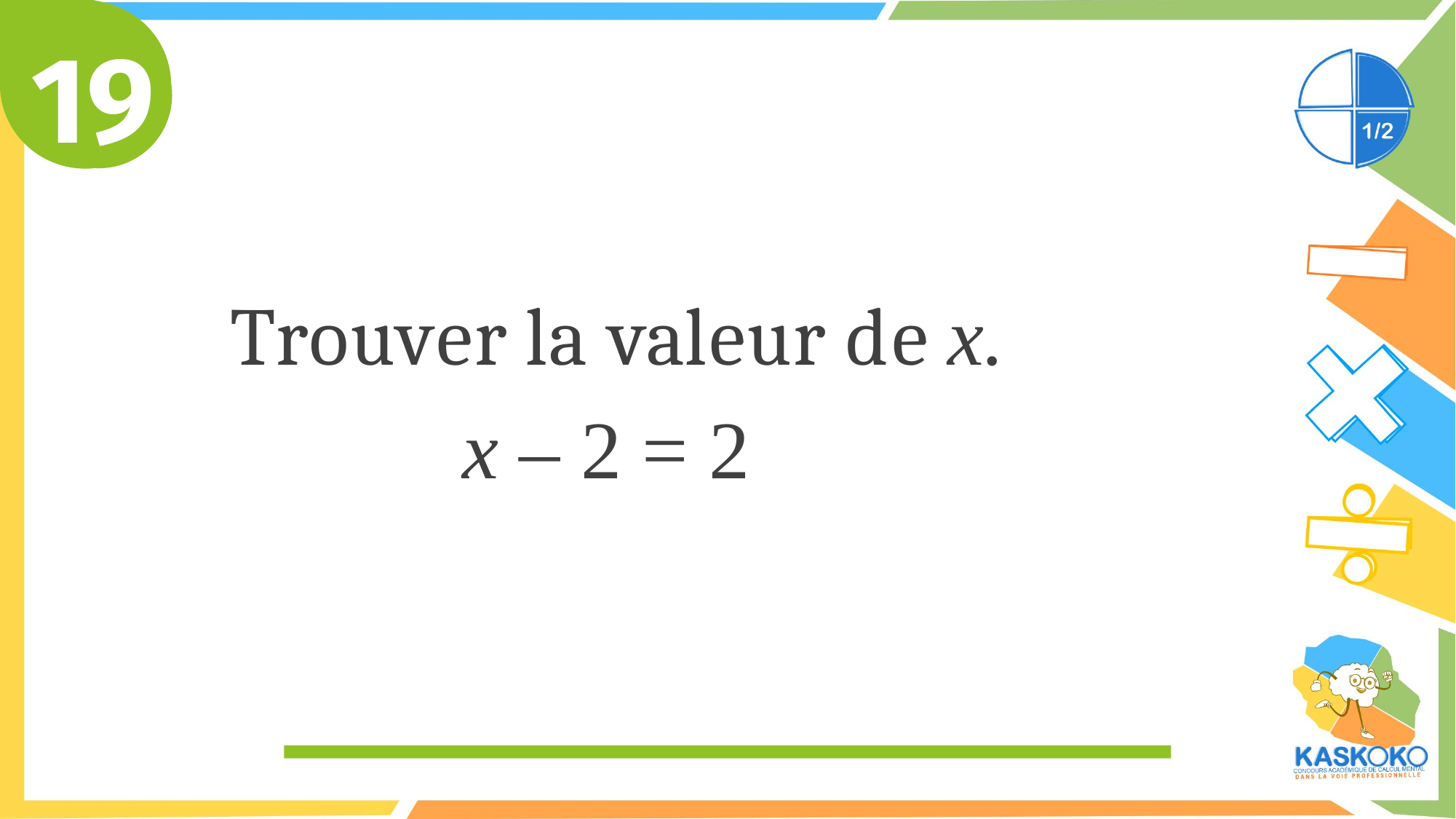

19

Trouver la valeur de x.
x – 2 = 2